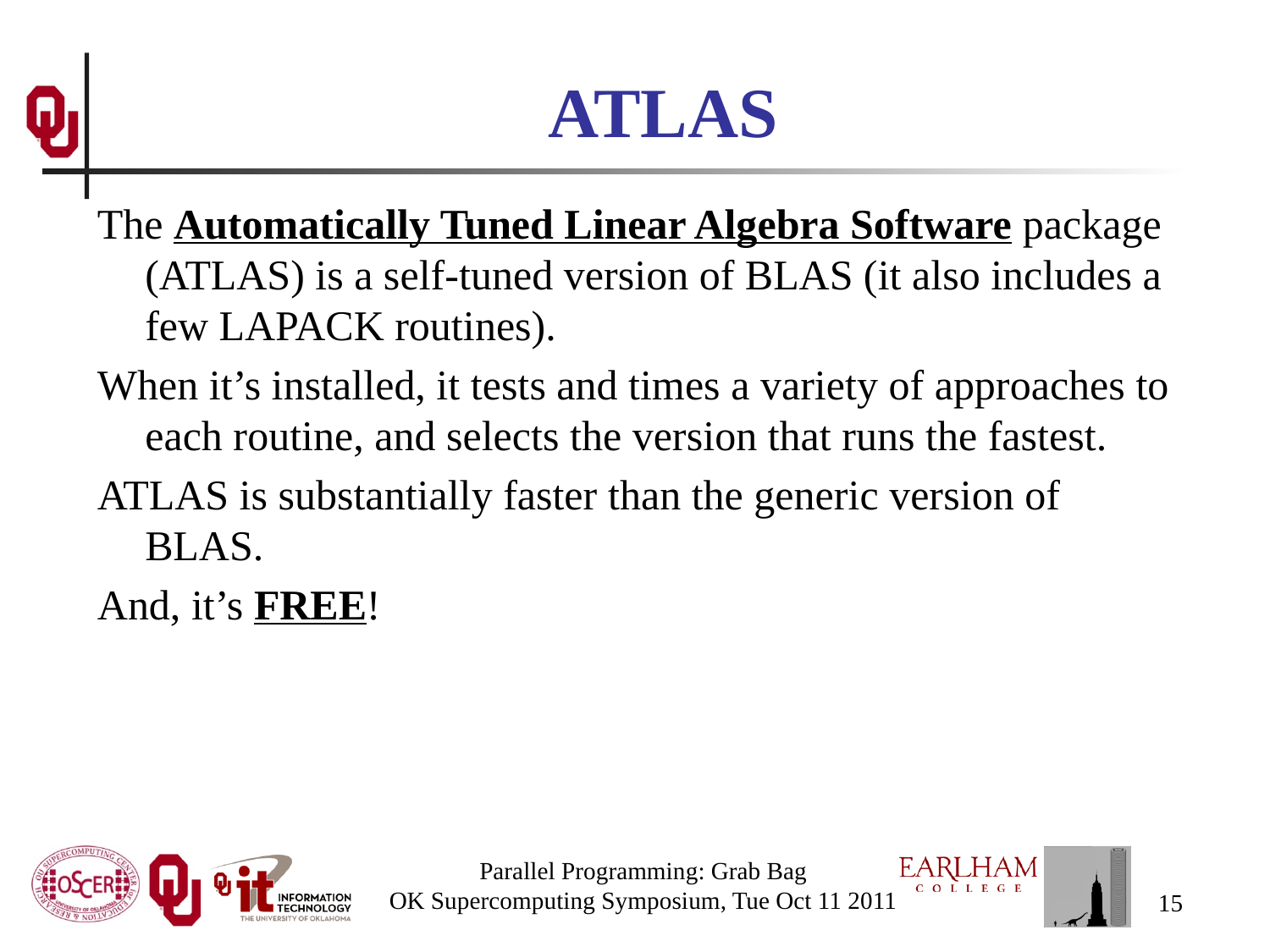

# ATLAS
The Automatically Tuned Linear Algebra Software package (ATLAS) is a self-tuned version of BLAS (it also includes a few LAPACK routines).
When it’s installed, it tests and times a variety of approaches to each routine, and selects the version that runs the fastest.
ATLAS is substantially faster than the generic version of BLAS.
And, it’s FREE!

Parallel Programming: Grab Bag
OK Supercomputing Symposium, Tue Oct 11 2011
15